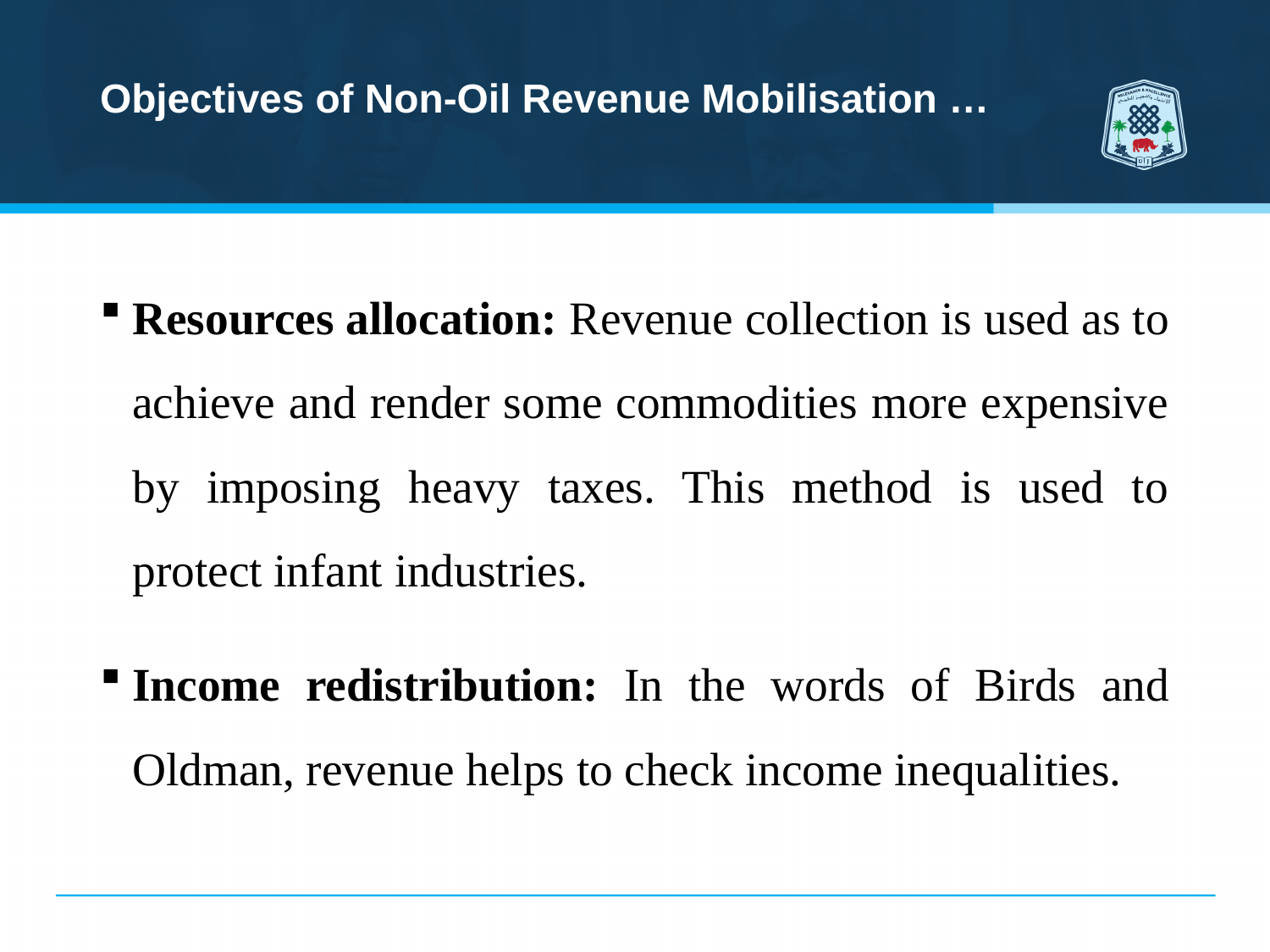

# Objectives of Non-Oil Revenue Mobilisation …
Resources allocation: Revenue collection is used as to achieve and render some commodities more expensive by imposing heavy taxes. This method is used to protect infant industries.
Income redistribution: In the words of Birds and Oldman, revenue helps to check income inequalities.